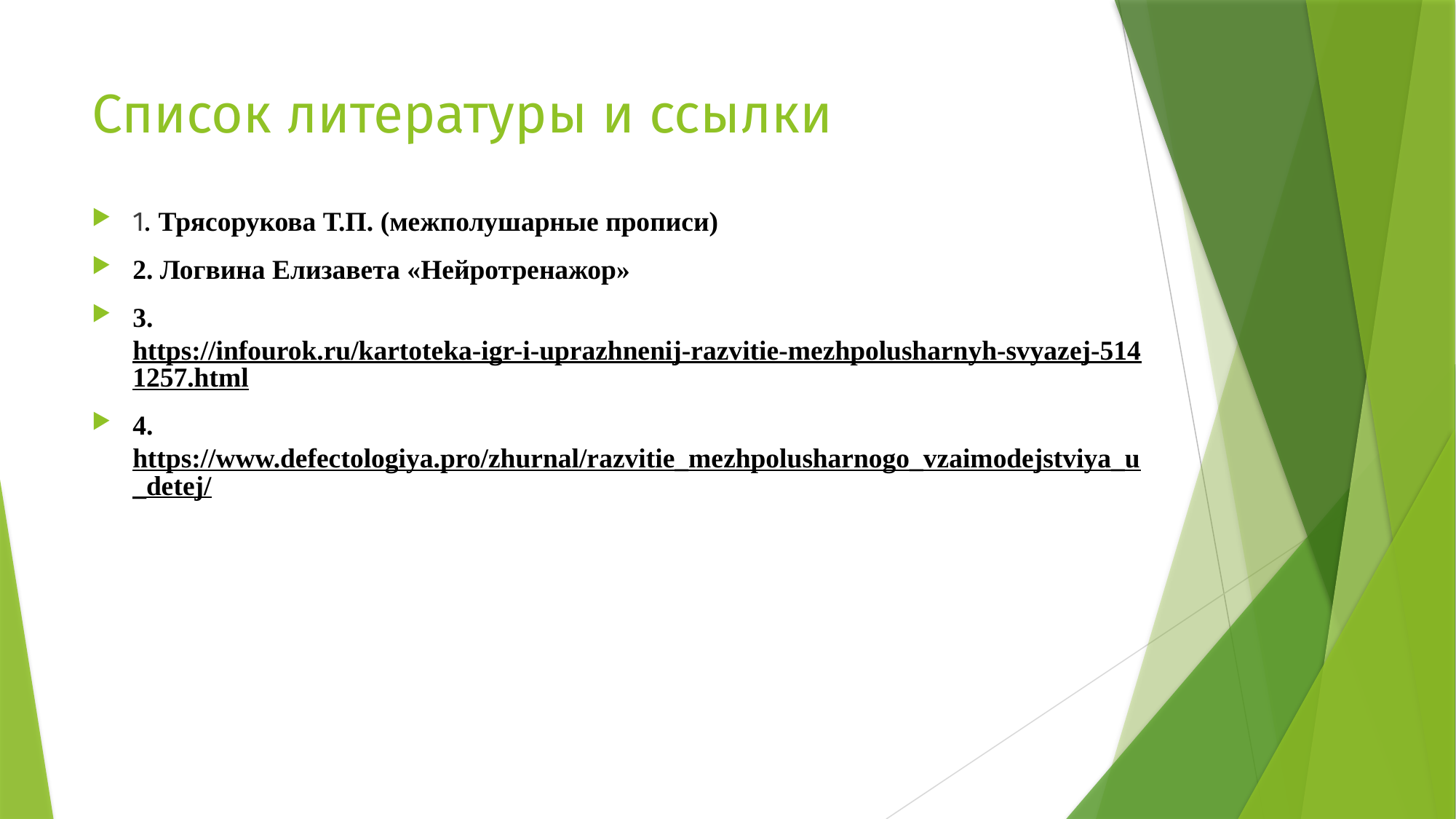

# Список литературы и ссылки
1. Трясорукова Т.П. (межполушарные прописи)
2. Логвина Елизавета «Нейротренажор»
3. https://infourok.ru/kartoteka-igr-i-uprazhnenij-razvitie-mezhpolusharnyh-svyazej-5141257.html
4. https://www.defectologiya.pro/zhurnal/razvitie_mezhpolusharnogo_vzaimodejstviya_u_detej/